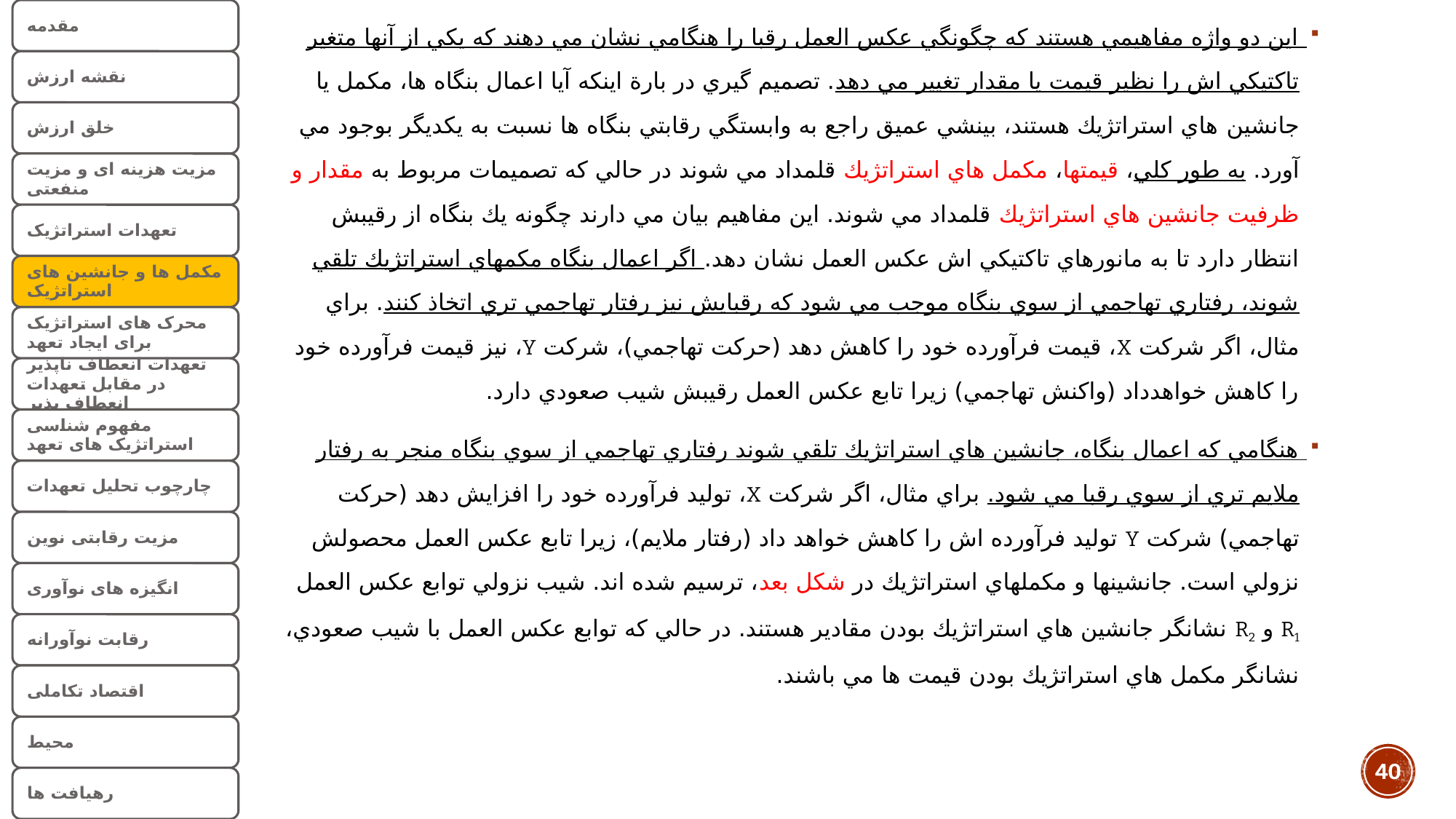

مقدمه
نقشه ارزش
خلق ارزش
مزیت هزینه ای و مزیت منفعتی
تعهدات استراتژیک
مکمل ها و جانشین های استراتژیک
محرک های استراتژیک برای ایجاد تعهد
چارچوب تحلیل تعهدات
مزیت رقابتی نوین
انگیزه های نوآوری
رقابت نوآورانه
اقتصاد تکاملی
محیط
رهیافت ها
اين دو واژه مفاهيمي هستند كه چگونگي عكس العمل رقبا را هنگامي نشان مي دهند كه يكي از آنها متغير تاكتيكي اش را نظير قيمت يا مقدار تغيير مي دهد. تصميم گيري در بارة اينكه آيا اعمال بنگاه ها، مكمل يا جانشين هاي استراتژيك هستند، بينشي عميق راجع به وابستگي رقابتي بنگاه ها نسبت به يكديگر بوجود مي آورد. به طور كلي، قيمتها، مكمل هاي استراتژيك قلمداد مي شوند در حالي كه تصميمات مربوط به مقدار و ظرفيت جانشين هاي استراتژيك قلمداد مي شوند. اين مفاهيم بيان مي دارند چگونه يك بنگاه از رقيبش انتظار دارد تا به مانورهاي تاكتيكي اش عكس العمل نشان دهد. اگر اعمال بنگاه مكمهاي استراتژيك تلقي شوند، رفتاري تهاجمي از سوي بنگاه موجب مي شود كه رقبايش نيز رفتار تهاجمي تري اتخاذ كنند. براي مثال، اگر شركت X، قيمت فرآورده خود را كاهش دهد (حركت تهاجمي)، شركت Y، نيز قيمت فرآورده خود را كاهش خواهدداد (واكنش تهاجمي) زيرا تابع عكس العمل رقيبش شيب صعودي دارد.
هنگامي كه اعمال بنگاه، جانشين هاي استراتژيك تلقي شوند رفتاري تهاجمي از سوي بنگاه منجر به رفتار ملايم تري از سوي رقبا مي شود. براي مثال، اگر شركت X، توليد فرآورده خود را افزايش دهد (حركت تهاجمي) شركت Y توليد فرآورده اش را كاهش خواهد داد (رفتار ملايم)، زيرا تابع عكس العمل محصولش نزولي است. جانشينها و مكملهاي استراتژيك در شكل بعد، ترسيم شده اند. شيب نزولي توابع عكس العمل R1 و R2 نشانگر جانشين هاي استراتژيك بودن مقادير هستند. در حالي كه توابع عكس العمل با شيب صعودي، نشانگر مكمل هاي استراتژيك بودن قيمت ها مي باشند.

40